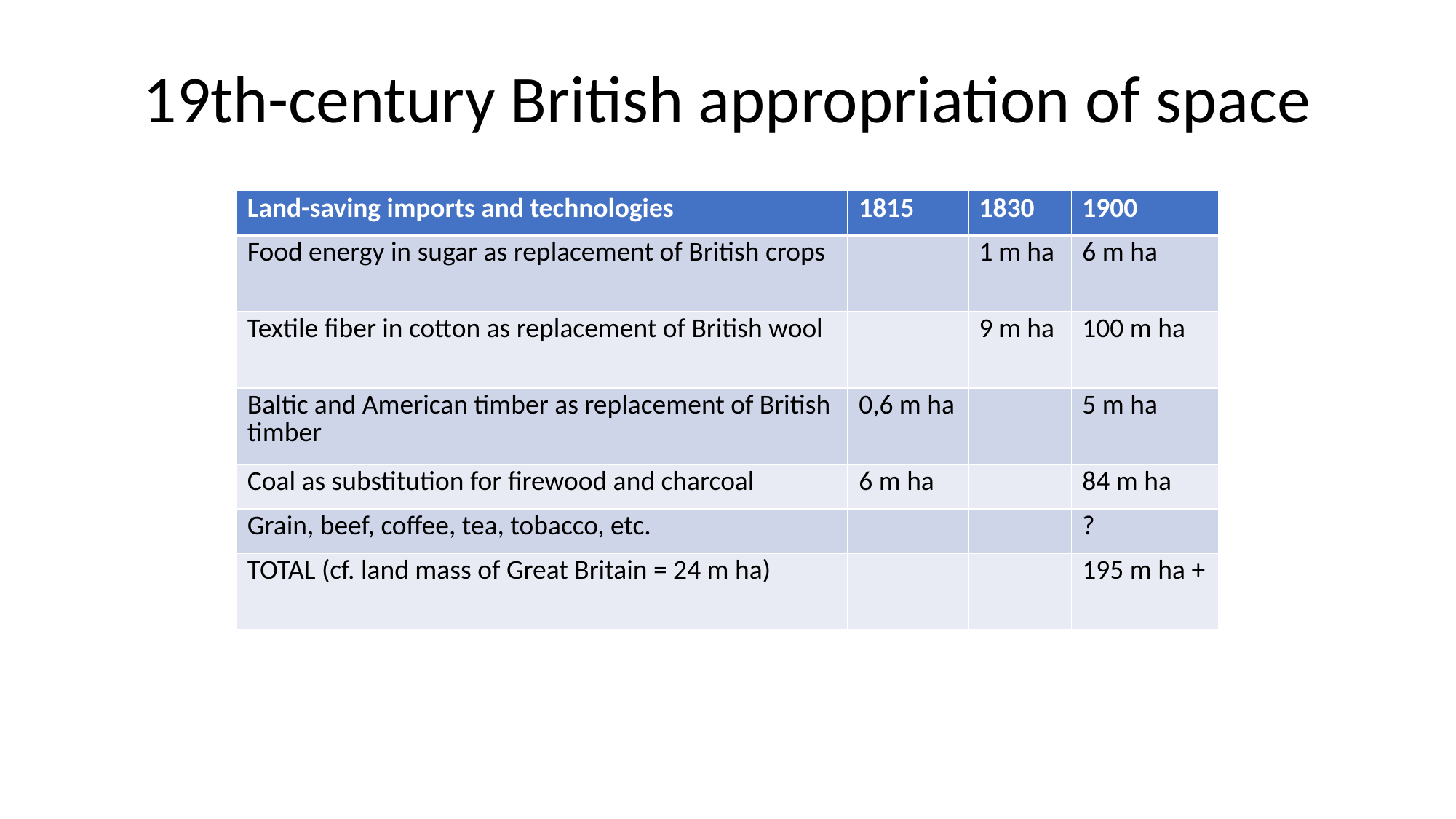

# 19th-century British appropriation of space
| Land-saving imports and technologies | 1815 | 1830 | 1900 |
| --- | --- | --- | --- |
| Food energy in sugar as replacement of British crops |  | 1 m ha | 6 m ha |
| Textile fiber in cotton as replacement of British wool |  | 9 m ha | 100 m ha |
| Baltic and American timber as replacement of British timber | 0,6 m ha |  | 5 m ha |
| Coal as substitution for firewood and charcoal | 6 m ha |  | 84 m ha |
| Grain, beef, coffee, tea, tobacco, etc. |  |  | ? |
| TOTAL (cf. land mass of Great Britain = 24 m ha) |  |  | 195 m ha + |